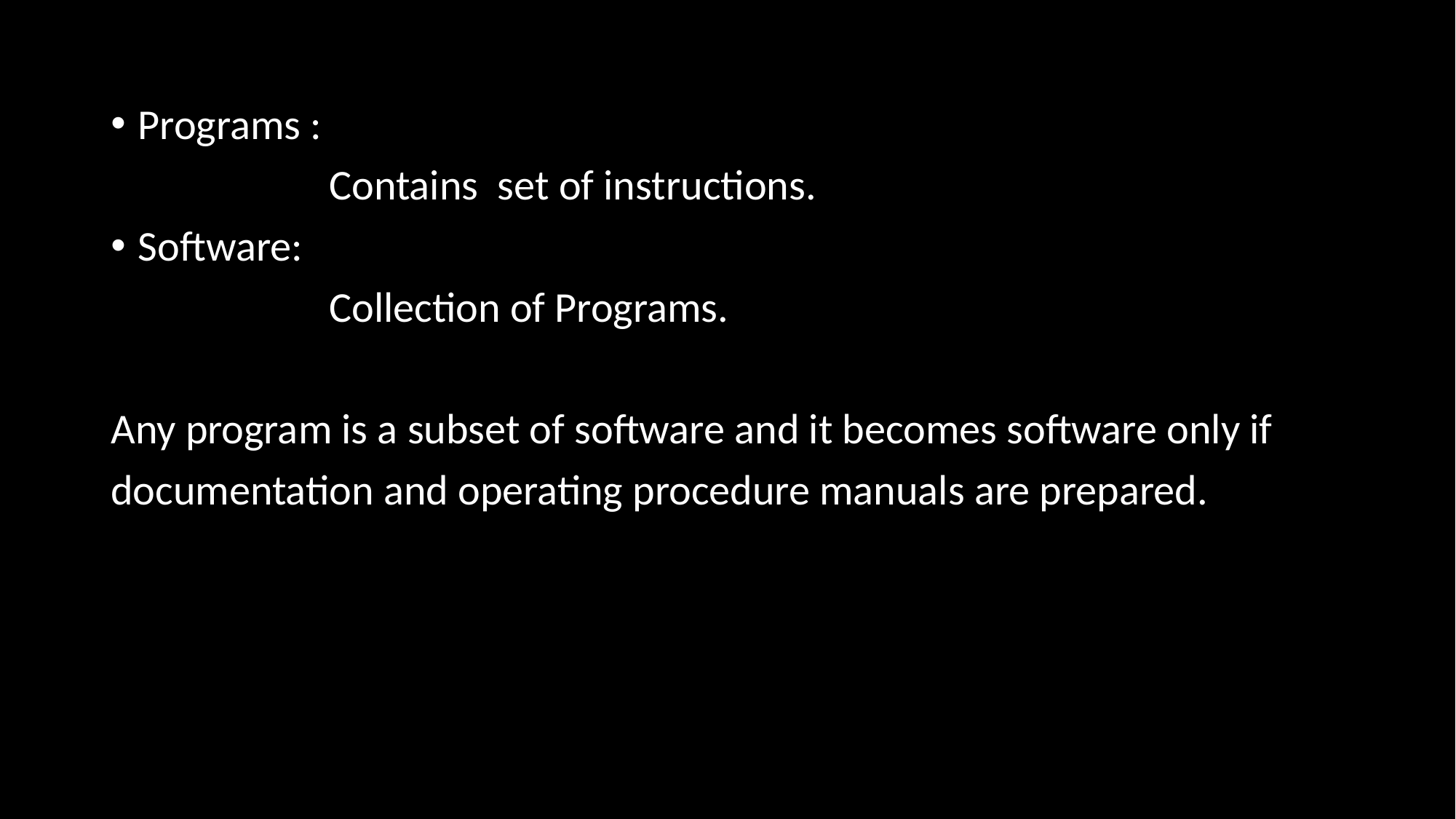

Programs :
		Contains  set of instructions.
Software:
		Collection of Programs.

Any program is a subset of software and it becomes software only if
documentation and operating procedure manuals are prepared.